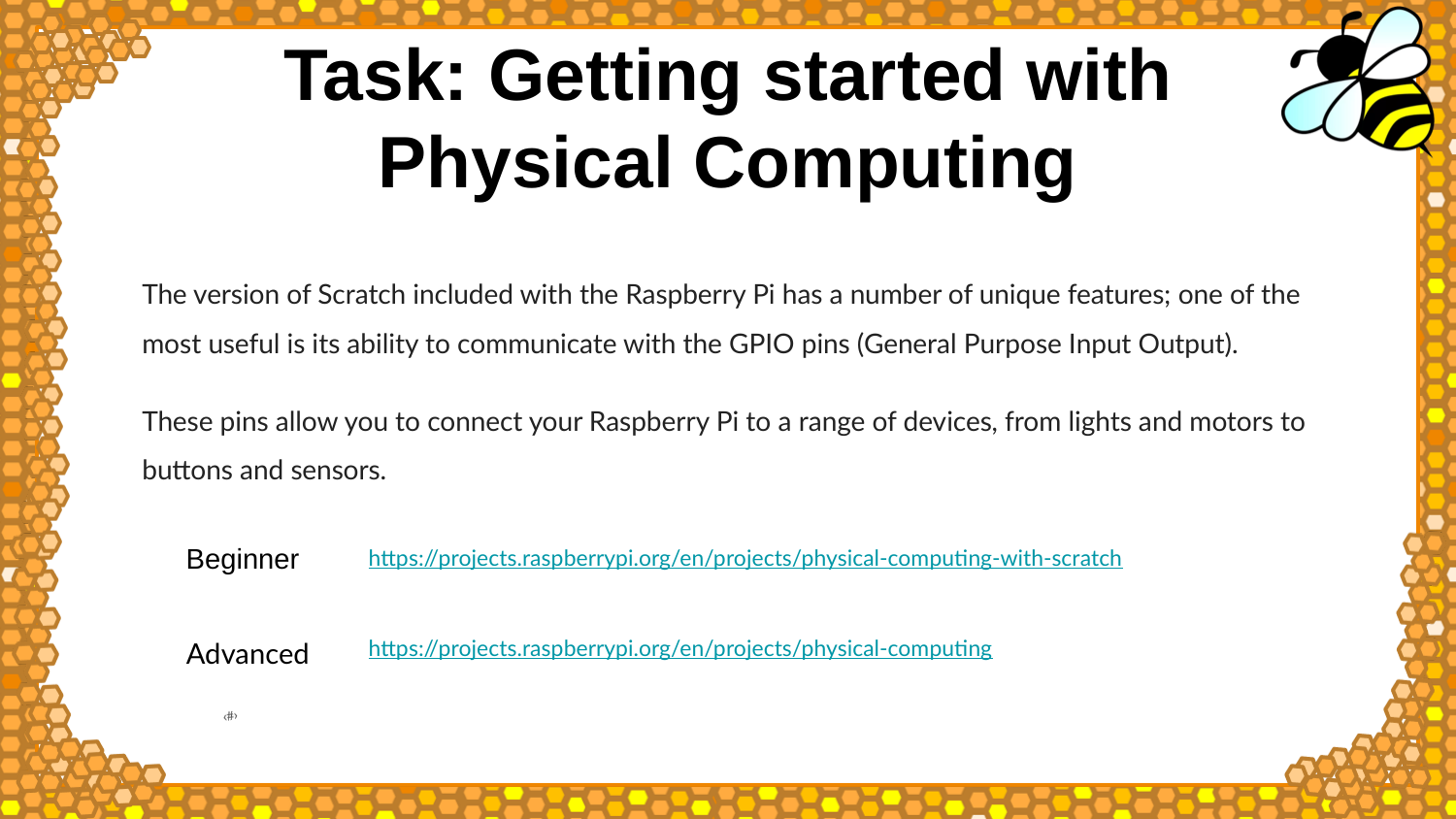

Task: Getting started with Physical Computing
The version of Scratch included with the Raspberry Pi has a number of unique features; one of the most useful is its ability to communicate with the GPIO pins (General Purpose Input Output).
These pins allow you to connect your Raspberry Pi to a range of devices, from lights and motors to buttons and sensors.

https://projects.raspberrypi.org/en/projects/physical-computing-with-scratch

https://projects.raspberrypi.org/en/projects/physical-computing
Beginner
Advanced